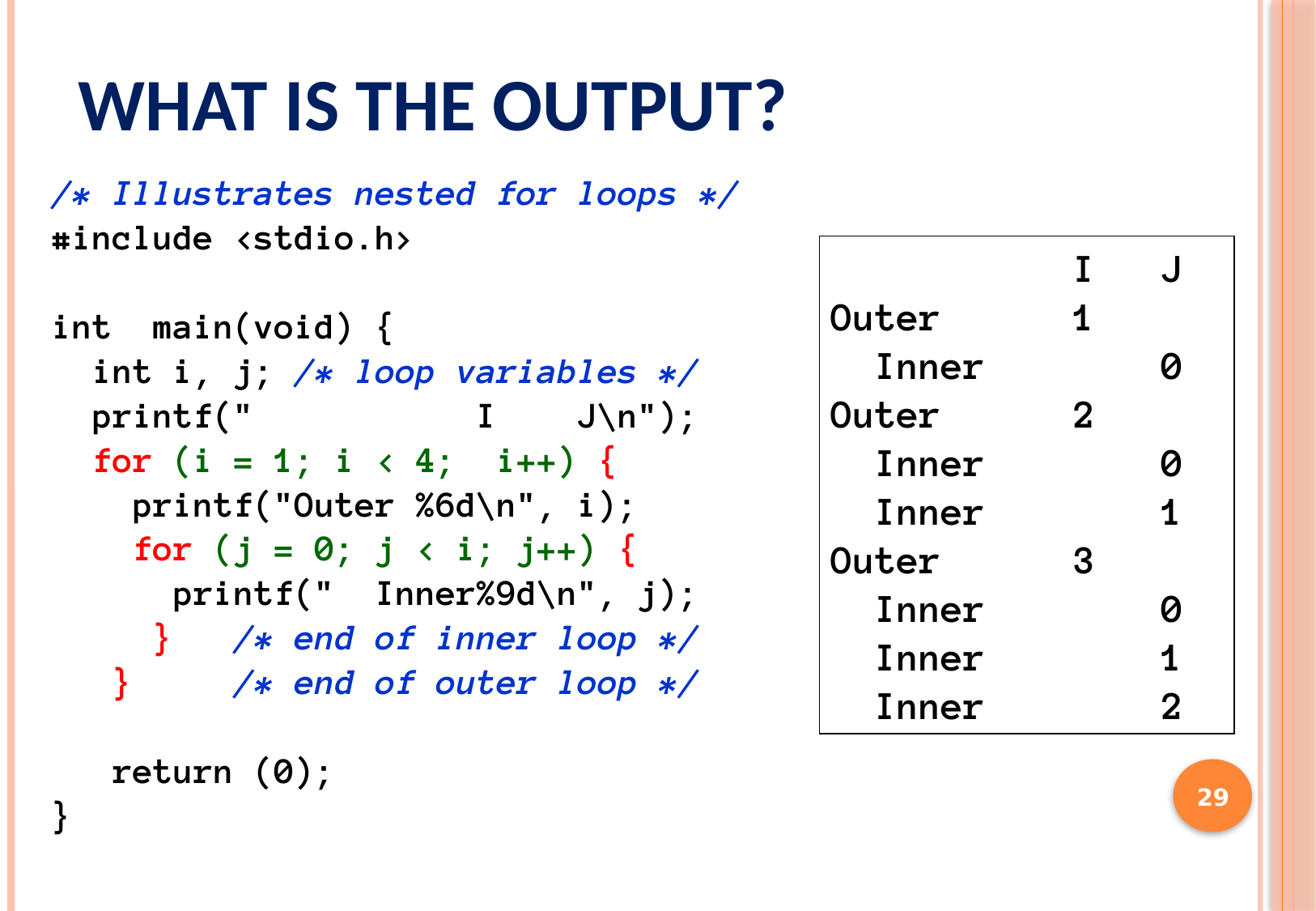

# What is the Output?
/* Illustrates nested for loops */
#include <stdio.h>

int  main(void) {
  int i, j; /* loop variables */
  printf("           I    J\n");
  for (i = 1; i < 4;  i++) {
    printf("Outer %6d\n", i);
    for (j = 0; j < i; j++) {
      printf("  Inner%9d\n", j);
     }   /* end of inner loop */
   }     /* end of outer loop */

   return (0);
}
           I   J
Outer      1
  Inner        0
Outer      2
  Inner        0
  Inner        1
Outer      3
  Inner        0
  Inner        1
  Inner        2
29